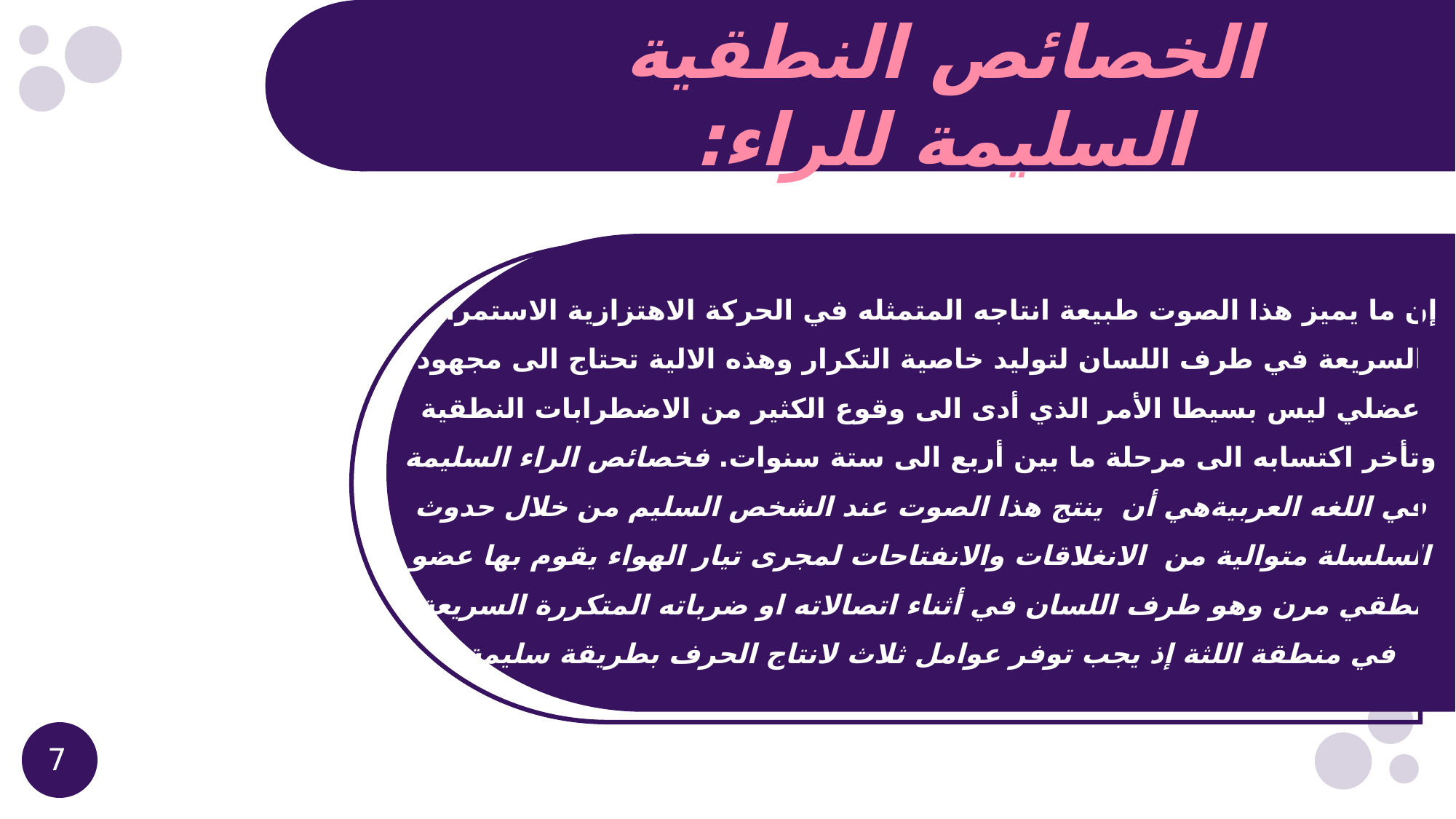

الخصائص النطقية السليمة للراء:

إن ما يميز هذا الصوت طبيعة انتاجه المتمثله في الحركة الاهتزازية الاستمرارية السريعة في طرف اللسان لتوليد خاصية التكرار وهذه الالية تحتاج الى مجهود عضلي ليس بسيطا الأمر الذي أدى الى وقوع الكثير من الاضطرابات النطقية وتأخر اكتسابه الى مرحلة ما بين أربع الى ستة سنوات. فخصائص الراء السليمة في اللغه العربيةهي أن  ينتج هذا الصوت عند الشخص السليم من خلال حدوث السلسلة متوالية من  الانغلاقات والانفتاحات لمجرى تيار الهواء يقوم بها عضو نطقي مرن وهو طرف اللسان في أثناء اتصالاته او ضرباته المتكررة السريعة في منطقة اللثة إذ يجب توفر عوامل ثلاث لانتاج الحرف بطريقة سليمة .

7